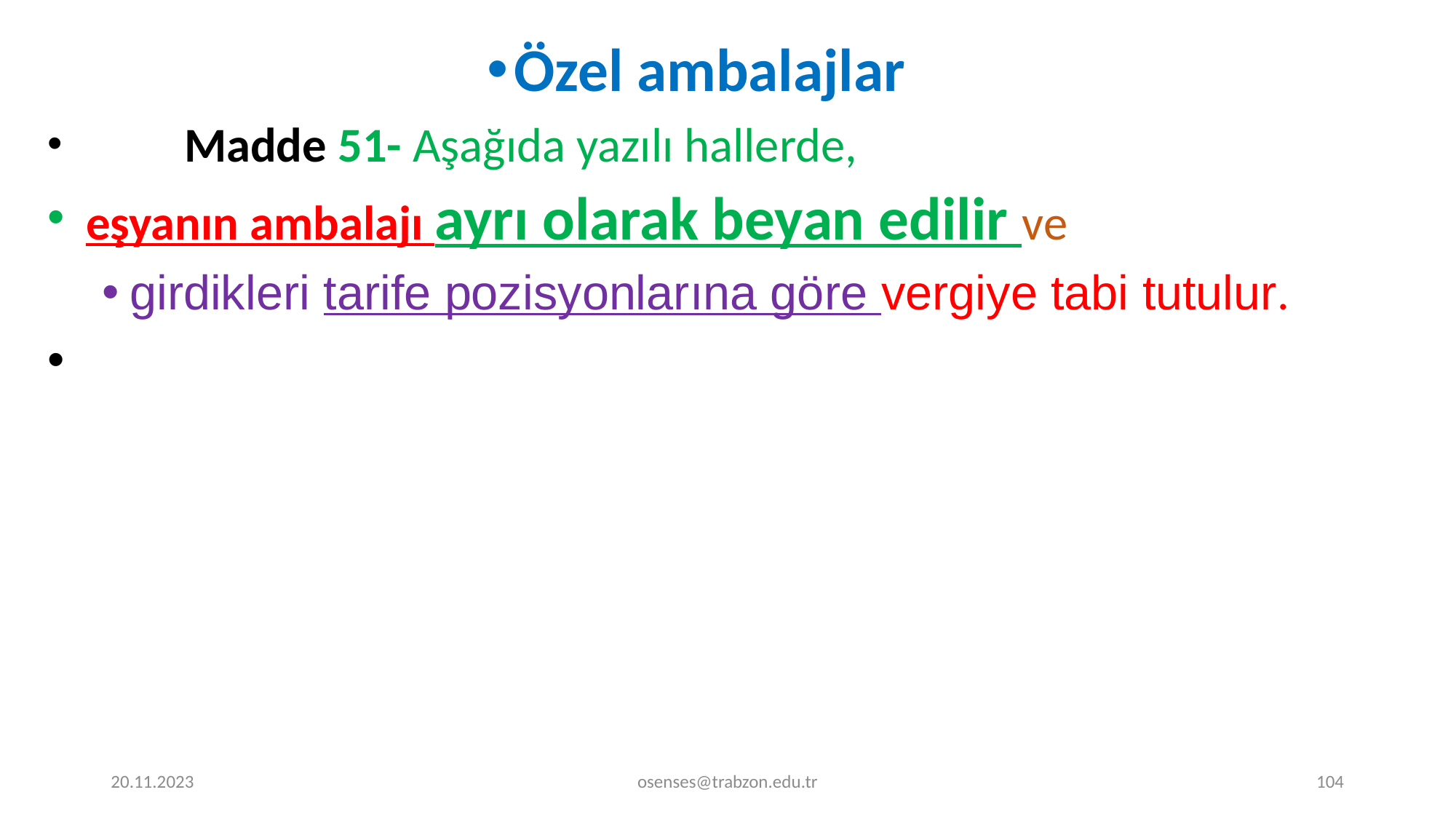

Özel ambalajlar
	Madde 51- Aşağıda yazılı hallerde,
 eşyanın ambalajı ayrı olarak beyan edilir ve
girdikleri tarife pozisyonlarına göre vergiye tabi tutulur.

20.11.2023
osenses@trabzon.edu.tr
104